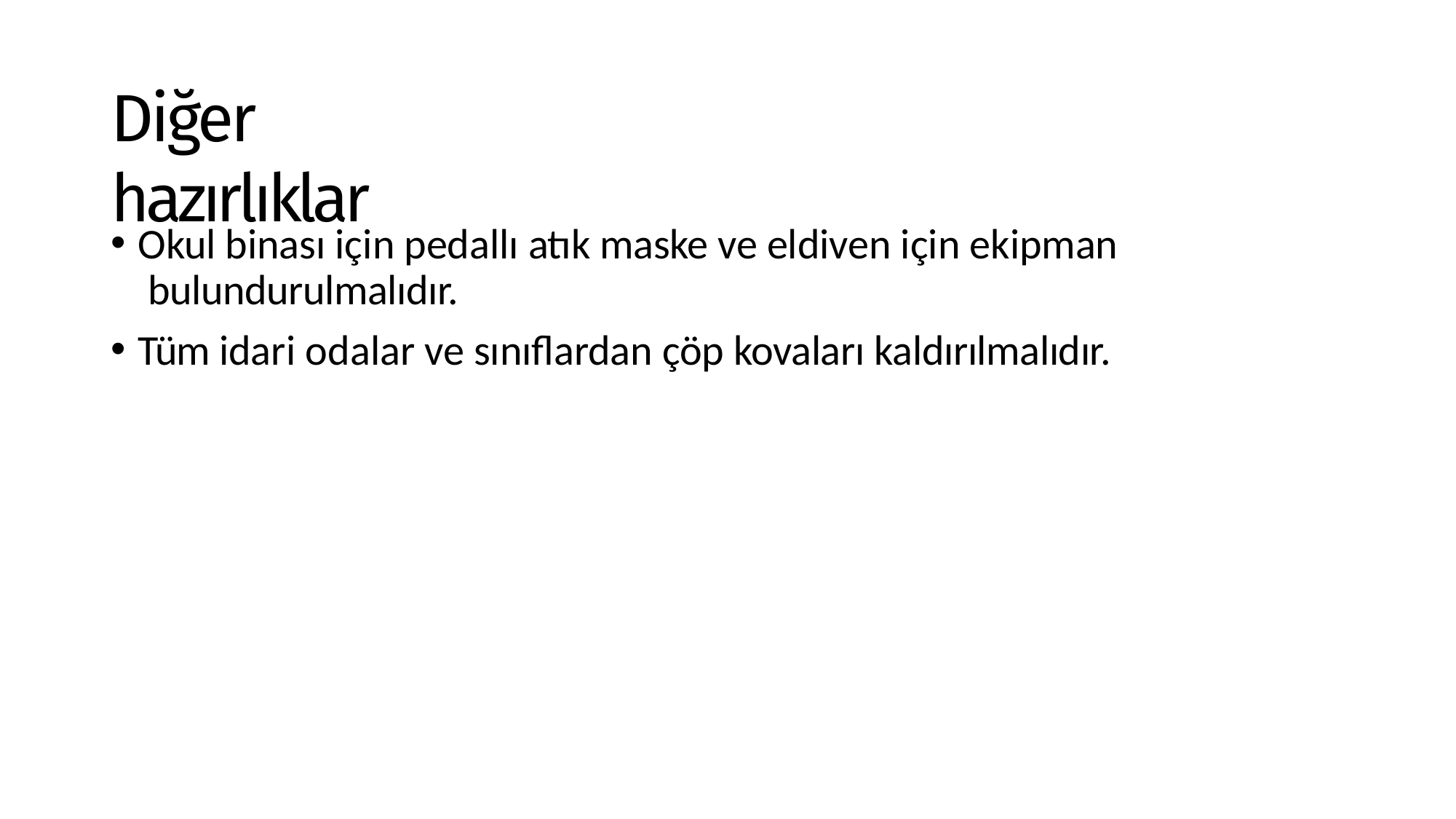

# Diğer hazırlıklar
Okul binası için pedallı atık maske ve eldiven için ekipman  bulundurulmalıdır.
Tüm idari odalar ve sınıflardan çöp kovaları kaldırılmalıdır.